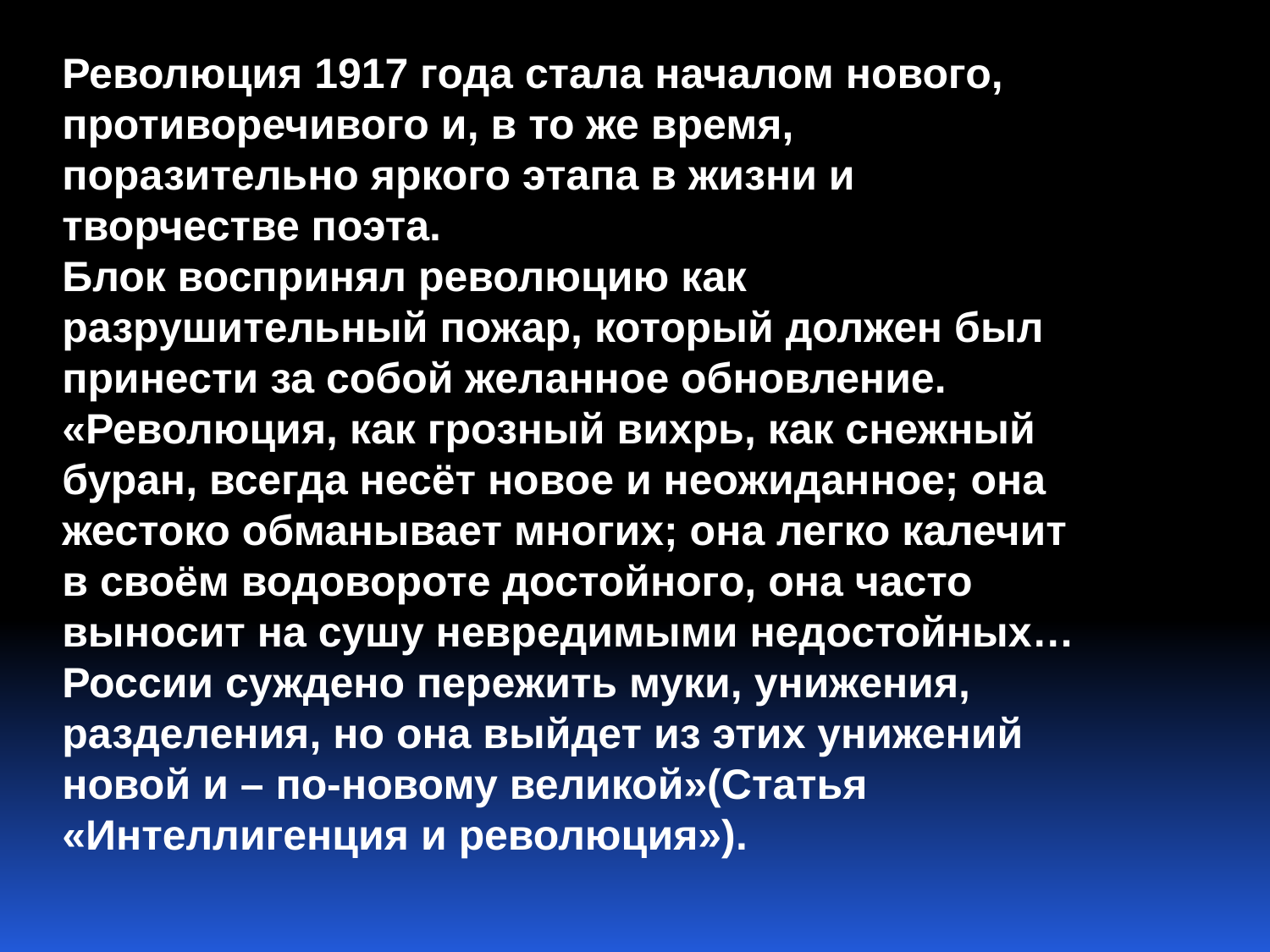

Революция 1917 года стала началом нового, противоречивого и, в то же время, поразительно яркого этапа в жизни и творчестве поэта.
Блок воспринял революцию как разрушительный пожар, который должен был принести за собой желанное обновление.
«Революция, как грозный вихрь, как снежный буран, всегда несёт новое и неожиданное; она жестоко обманывает многих; она легко калечит в своём водовороте достойного, она часто выносит на сушу невредимыми недостойных… России суждено пережить муки, унижения, разделения, но она выйдет из этих унижений новой и – по-новому великой»(Статья «Интеллигенция и революция»).